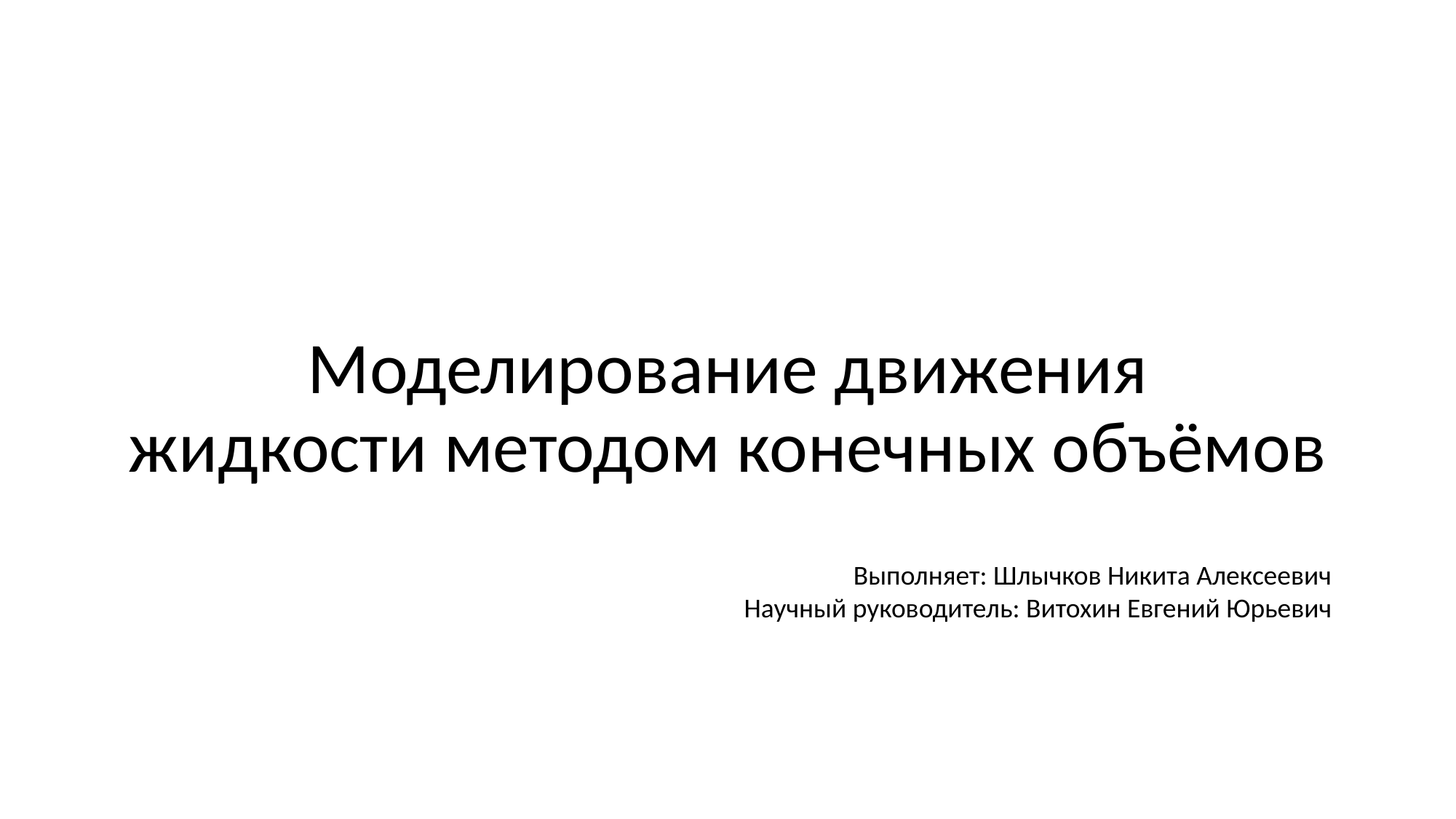

# Моделирование движения жидкости методом конечных объёмов
Выполняет: Шлычков Никита Алексеевич
Научный руководитель: Витохин Евгений Юрьевич